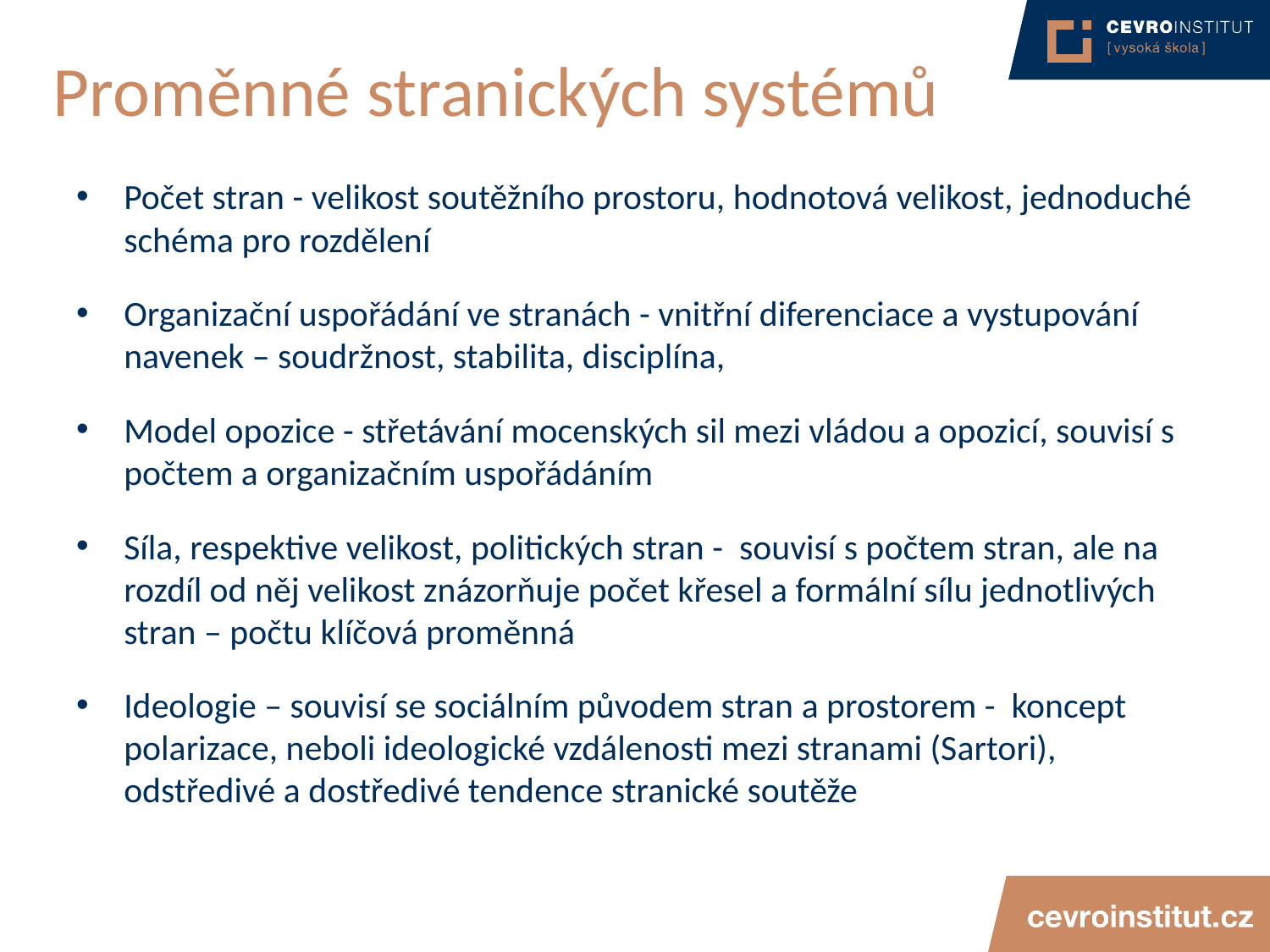

# Proměnné stranických systémů
Počet stran - velikost soutěžního prostoru, hodnotová velikost, jednoduché schéma pro rozdělení
Organizační uspořádání ve stranách - vnitřní diferenciace a vystupování navenek – soudržnost, stabilita, disciplína,
Model opozice - střetávání mocenských sil mezi vládou a opozicí, souvisí s počtem a organizačním uspořádáním
Síla, respektive velikost, politických stran -  souvisí s počtem stran, ale na rozdíl od něj velikost znázorňuje počet křesel a formální sílu jednotlivých stran – počtu klíčová proměnná
Ideologie – souvisí se sociálním původem stran a prostorem -  koncept polarizace, neboli ideologické vzdálenosti mezi stranami (Sartori), odstředivé a dostředivé tendence stranické soutěže